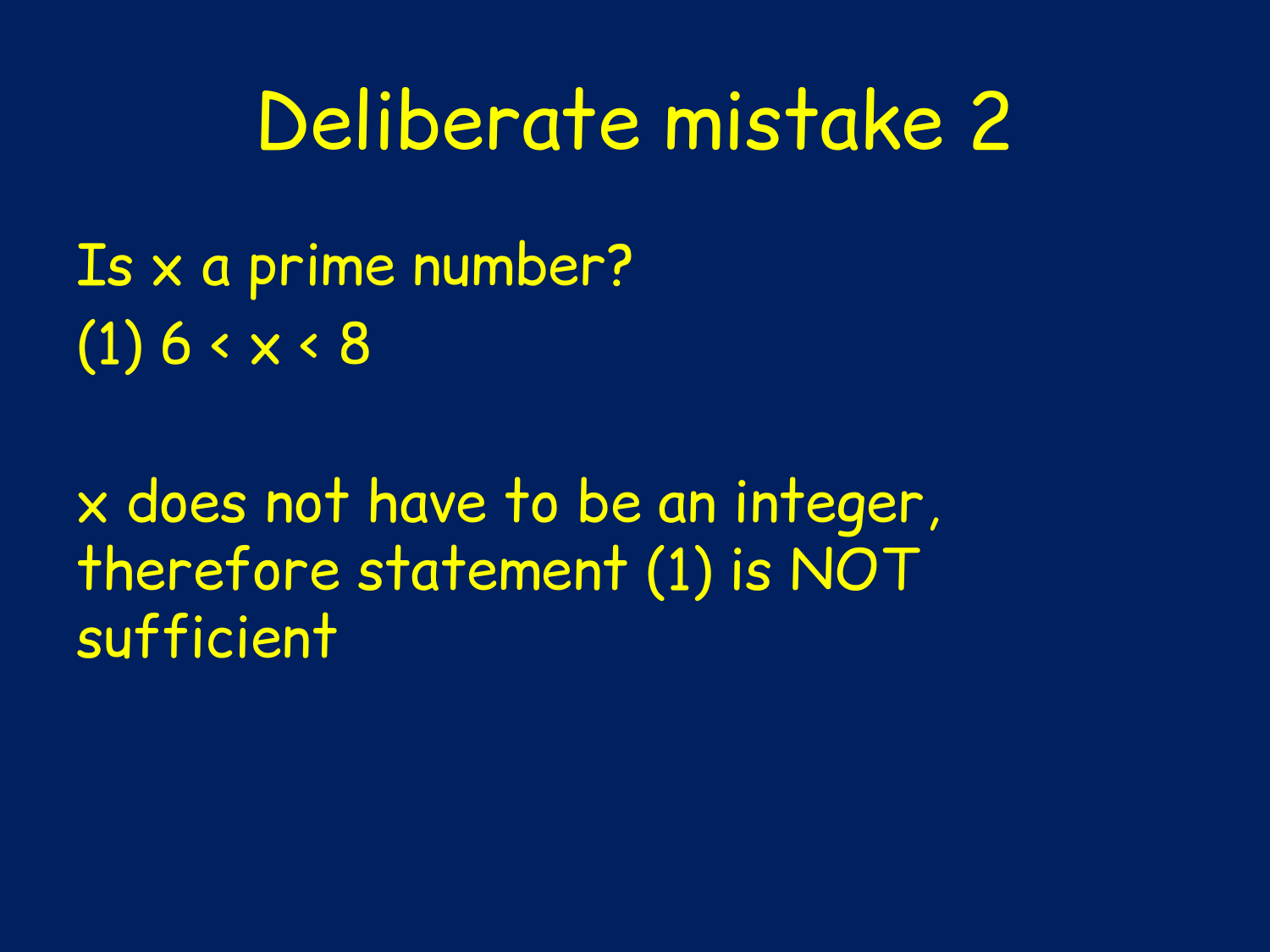

# Deliberate mistake 2
Is x a prime number?
(1) 6 < x < 8

x does not have to be an integer, therefore statement (1) is NOT sufficient